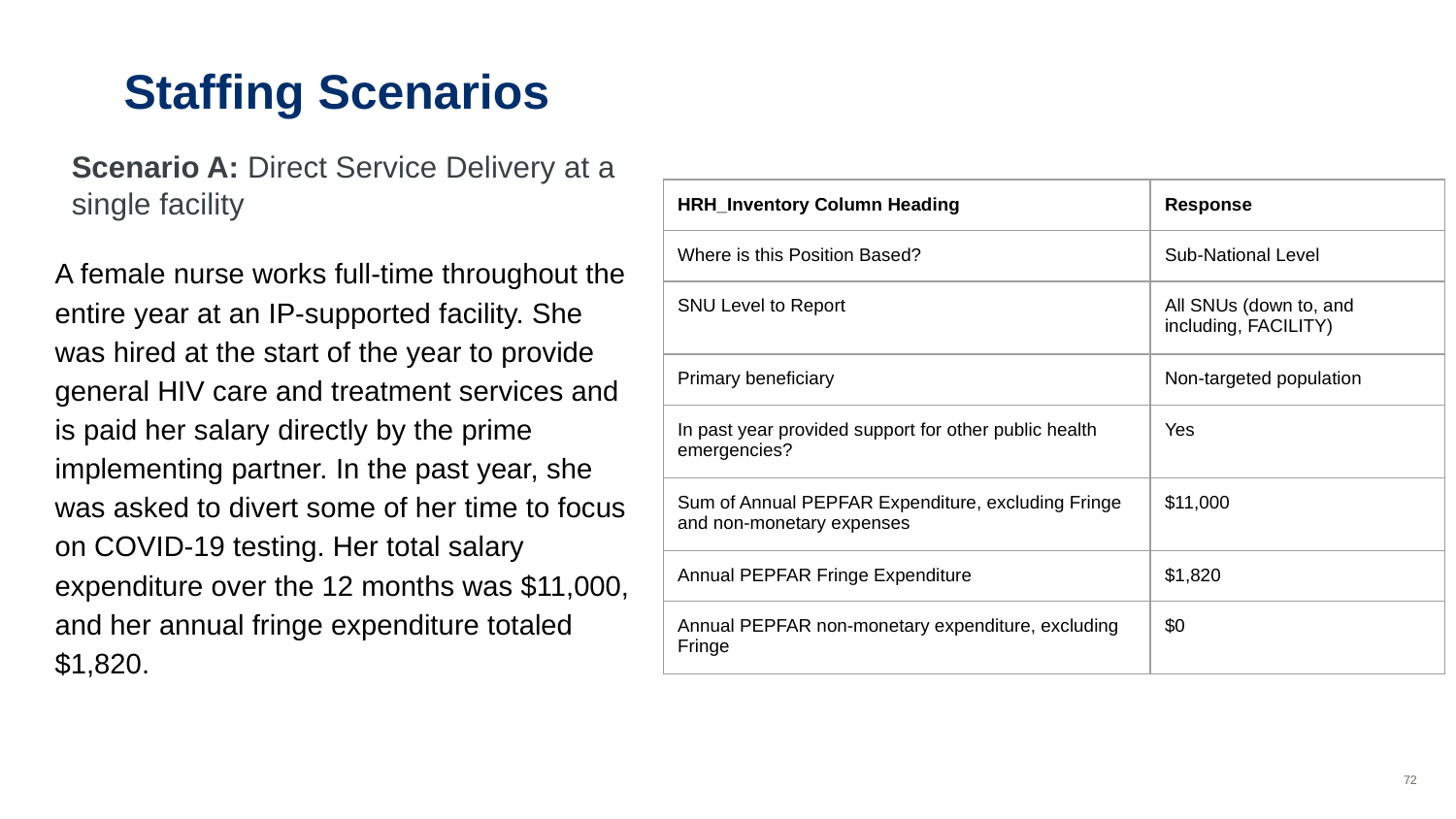

# Staffing Scenarios
Scenario A: Direct Service Delivery at a single facility
| HRH\_Inventory Column Heading | Response |
| --- | --- |
| Where is this Position Based? | Sub-National Level |
| SNU Level to Report | All SNUs (down to, and including, FACILITY) |
| Primary beneficiary | Non-targeted population |
| In past year provided support for other public health emergencies? | Yes |
| Sum of Annual PEPFAR Expenditure, excluding Fringe and non-monetary expenses | $11,000 |
| Annual PEPFAR Fringe Expenditure | $1,820 |
| Annual PEPFAR non-monetary expenditure, excluding Fringe | $0 |
A female nurse works full-time throughout the entire year at an IP-supported facility. She was hired at the start of the year to provide general HIV care and treatment services and is paid her salary directly by the prime implementing partner. In the past year, she was asked to divert some of her time to focus on COVID-19 testing. Her total salary expenditure over the 12 months was $11,000, and her annual fringe expenditure totaled $1,820.
72